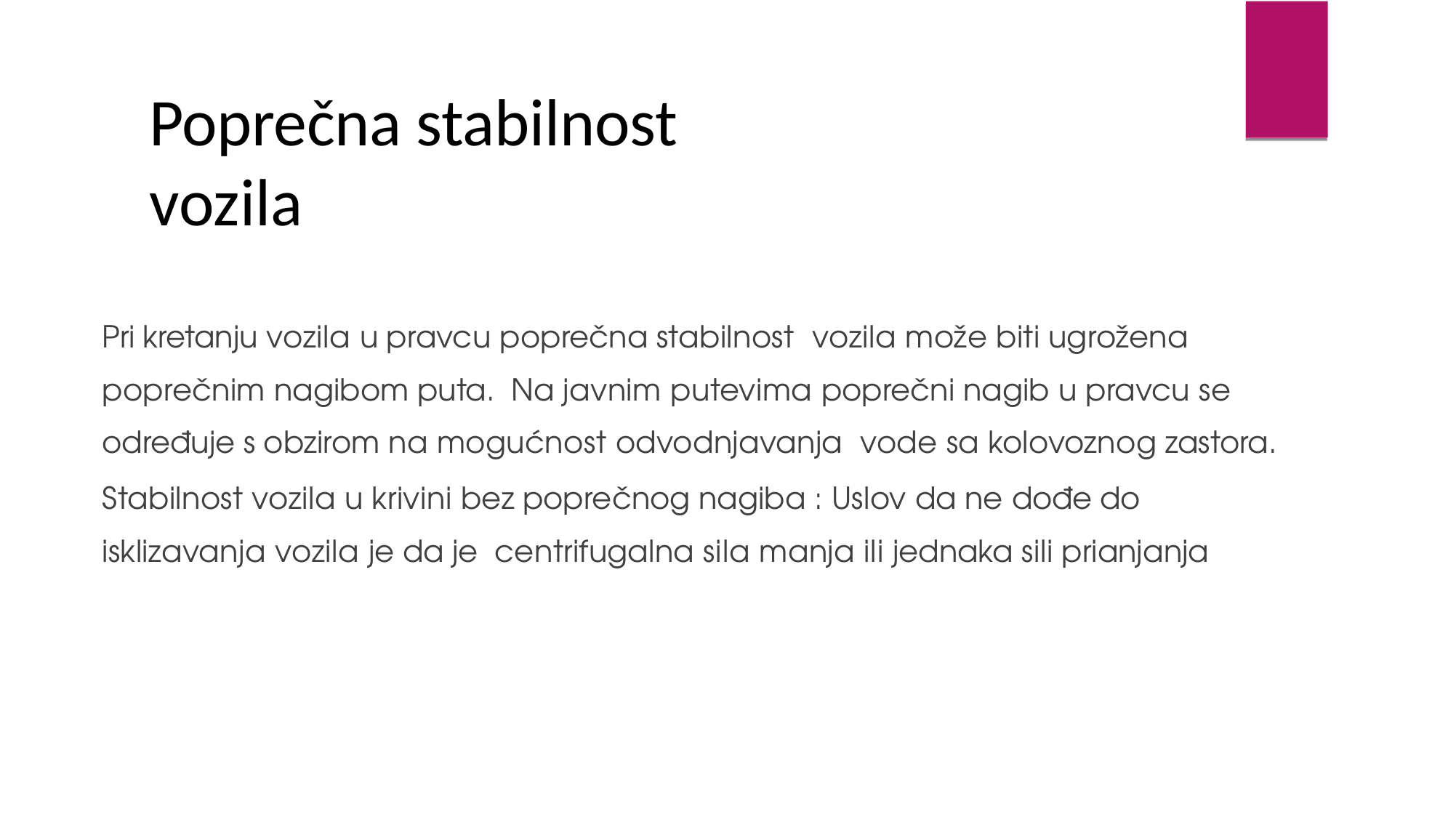

# Poprečna stabilnost vozila

Pri kretanju vozila u pravcu poprečna stabilnost  vozila može biti ugrožena poprečnim nagibom puta.  Na javnim putevima poprečni nagib u pravcu se  određuje s obzirom na mogućnost odvodnjavanja  vode sa kolovoznog zastora.
Stabilnost vozila u krivini bez poprečnog nagiba : Uslov da ne dođe do isklizavanja vozila je da je  centrifugalna sila manja ili jednaka sili prianjanja